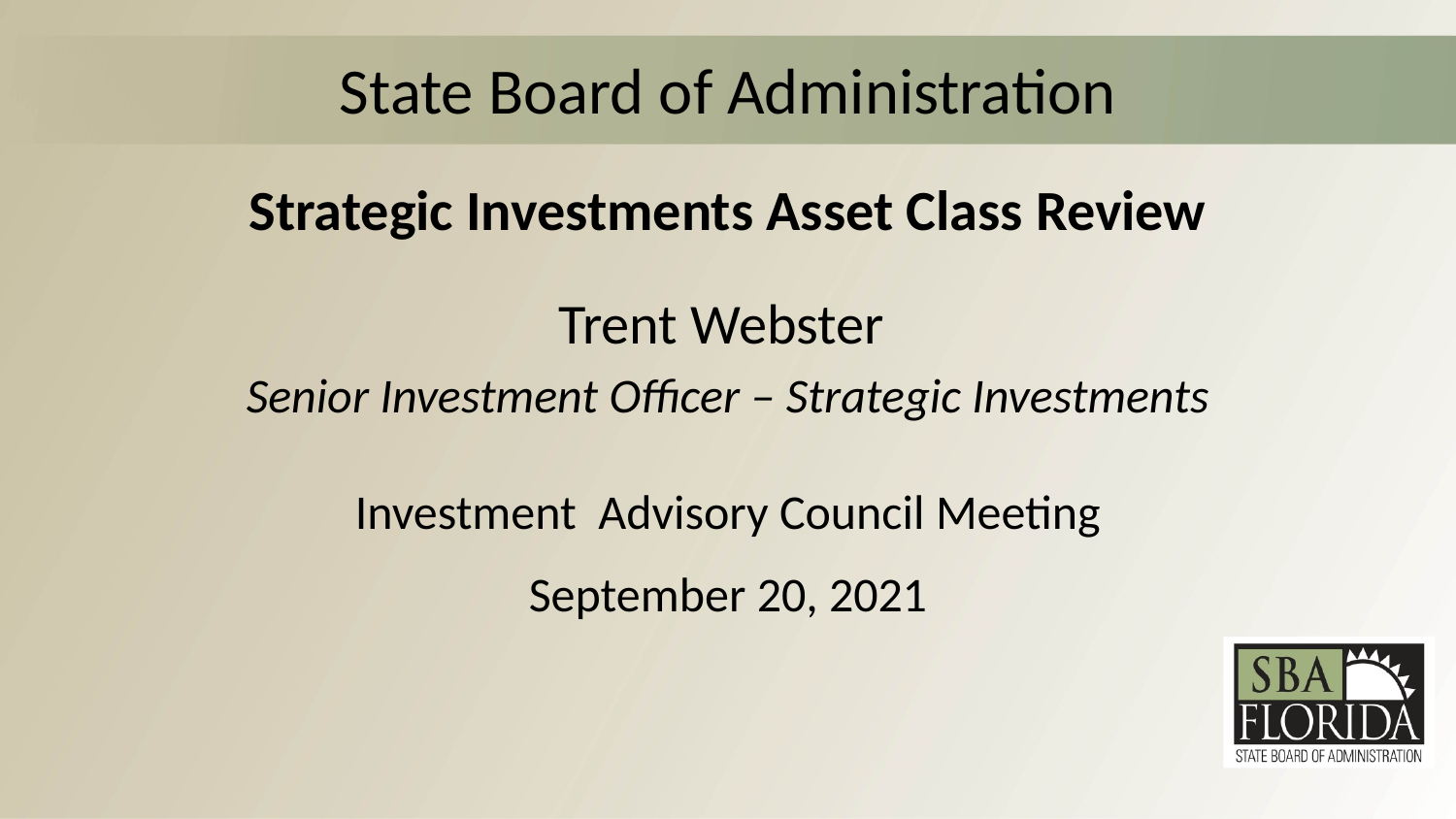

# State Board of Administration
Strategic Investments Asset Class Review

Trent Webster
Senior Investment Officer – Strategic Investments

Investment  Advisory Council Meeting
September 20, 2021